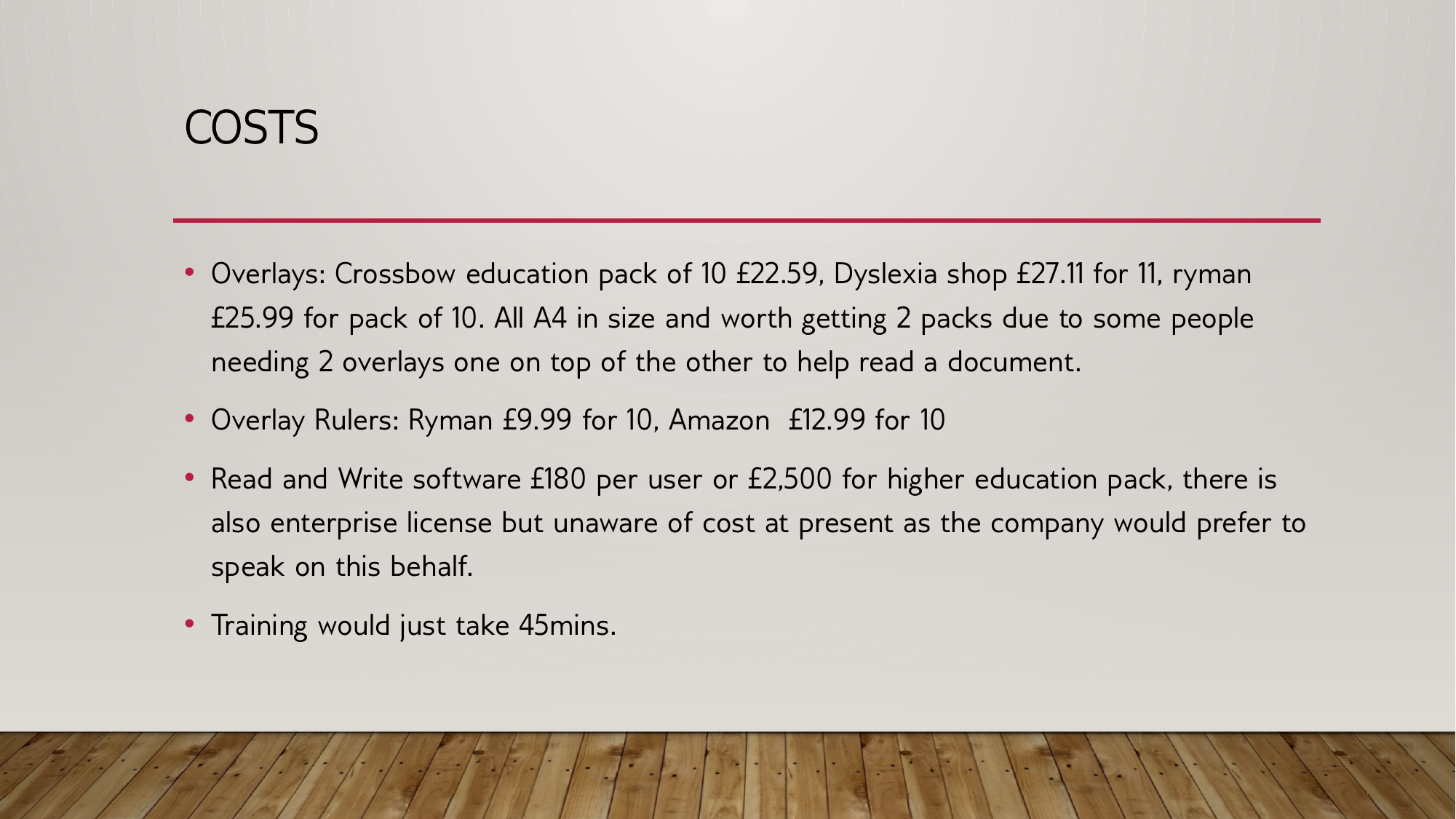

# Costs
Overlays: Crossbow education pack of 10 £22.59, Dyslexia shop £27.11 for 11, ryman £25.99 for pack of 10. All A4 in size and worth getting 2 packs due to some people needing 2 overlays one on top of the other to help read a document.
Overlay Rulers: Ryman £9.99 for 10, Amazon  £12.99 for 10
Read and Write software £180 per user or £2,500 for higher education pack, there is also enterprise license but unaware of cost at present as the company would prefer to speak on this behalf.
Training would just take 45mins.